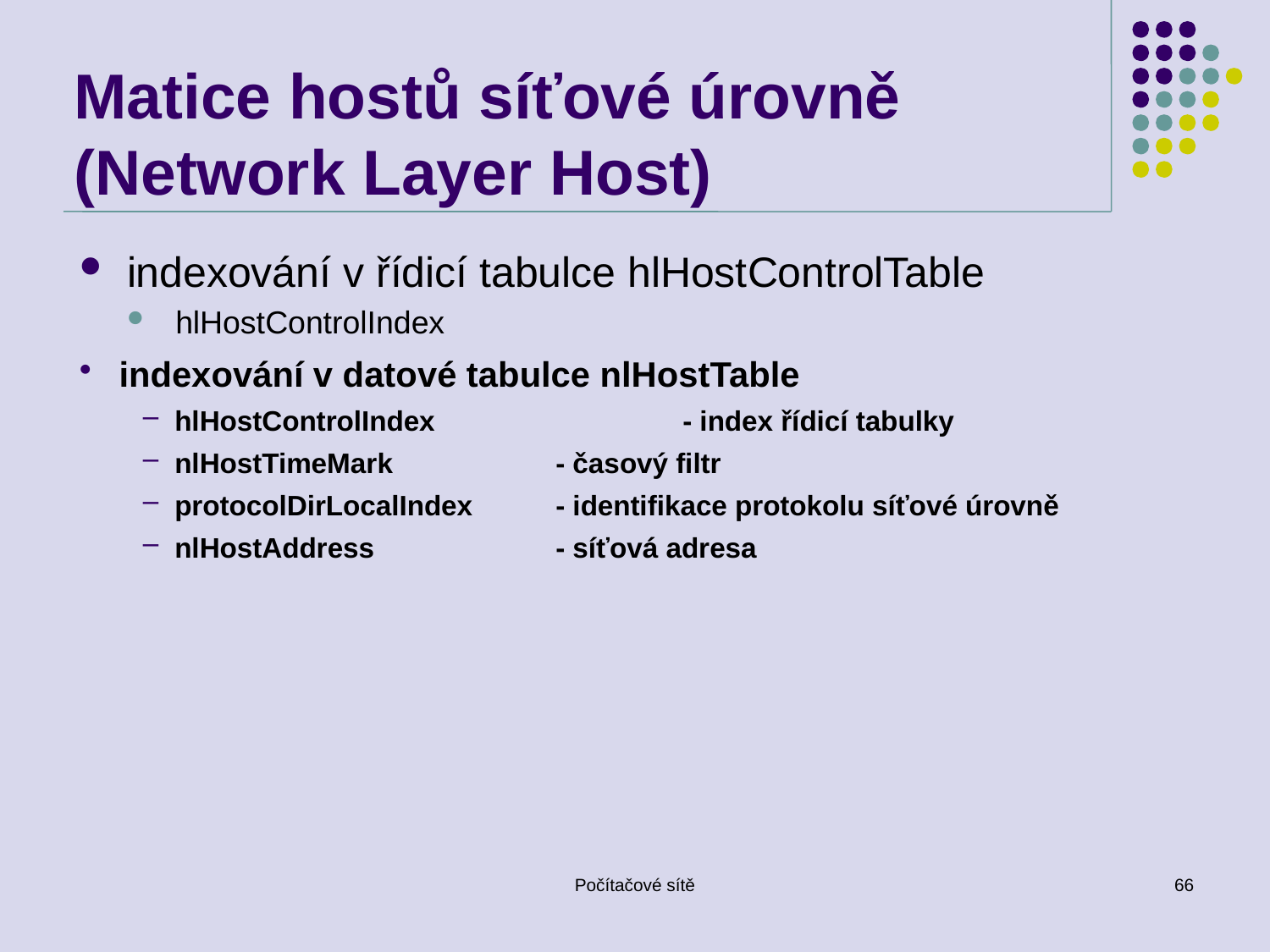

# Matice hostů síťové úrovně (Network Layer Host)
indexování v řídicí tabulce hlHostControlTable
hlHostControlIndex
indexování v datové tabulce nlHostTable
hlHostControlIndex		- index řídicí tabulky
nlHostTimeMark           	- časový filtr
protocolDirLocalIndex	- identifikace protokolu síťové úrovně
nlHostAddress		- síťová adresa
Počítačové sítě
66